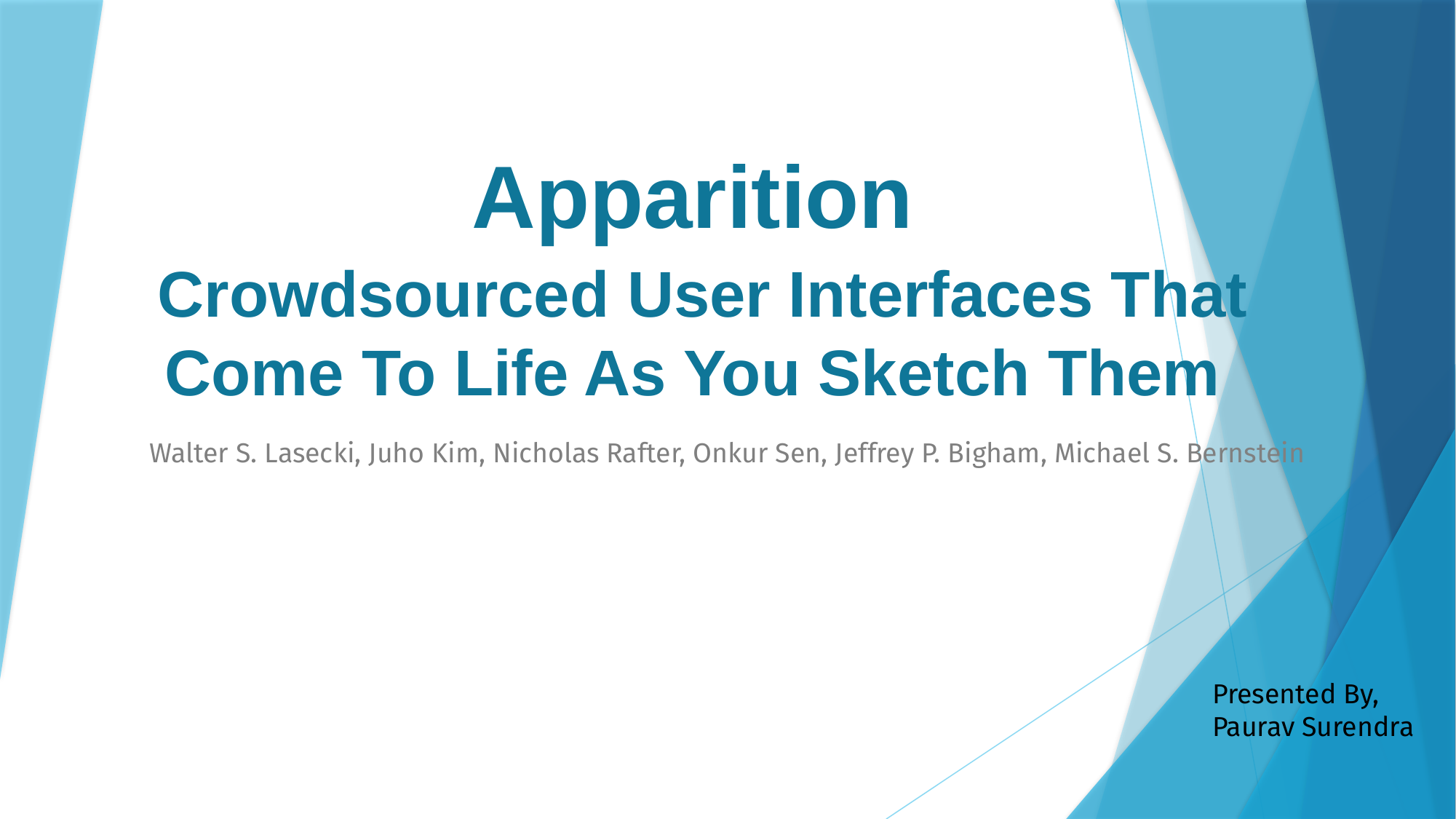

# Apparition Crowdsourced User Interfaces That Come To Life As You Sketch Them
Walter S. Lasecki, Juho Kim, Nicholas Rafter, Onkur Sen, Jeffrey P. Bigham, Michael S. Bernstein
Presented By,
Paurav Surendra